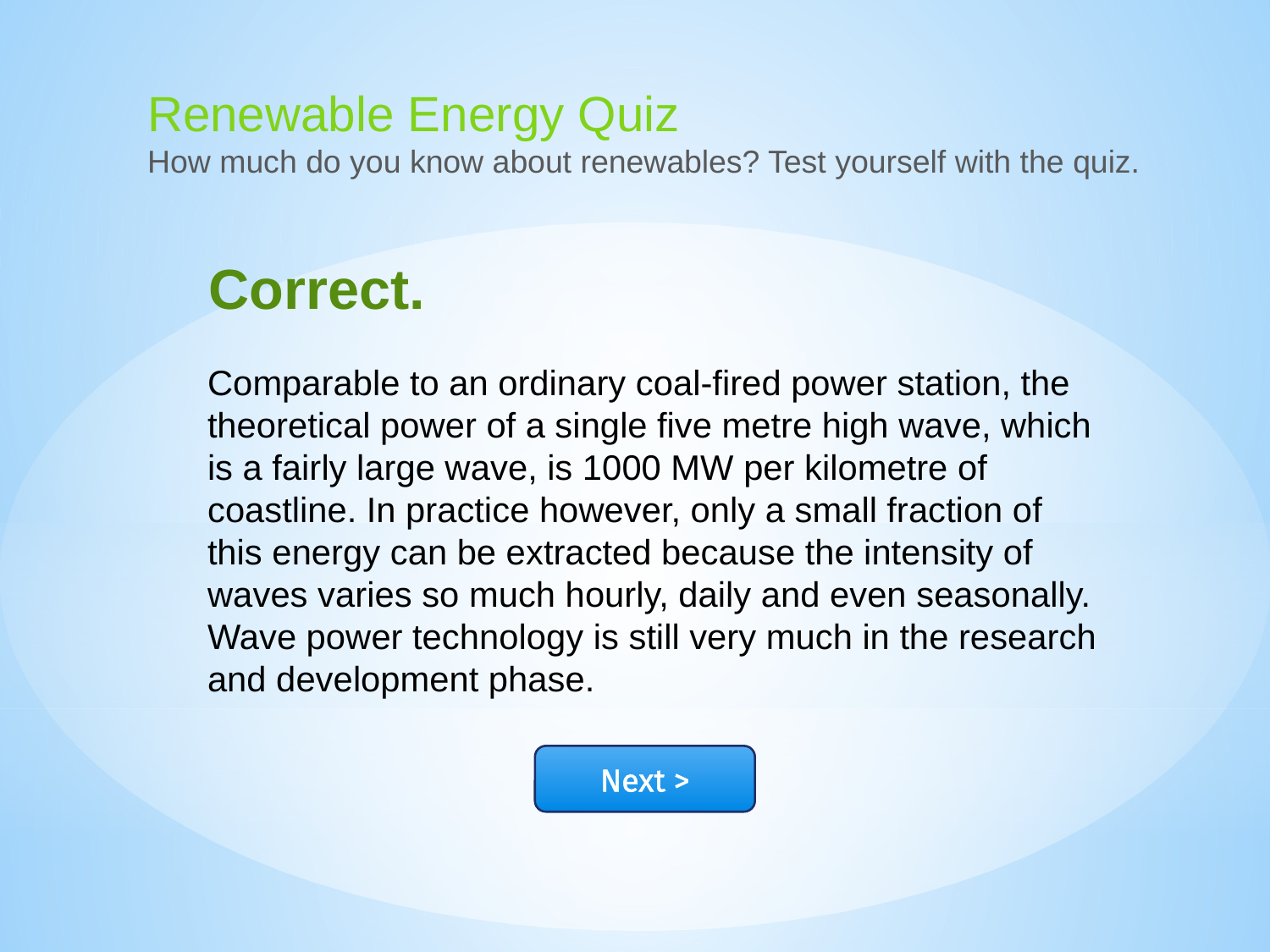

Renewable Energy Quiz
How much do you know about renewables? Test yourself with the quiz.
Correct.
Comparable to an ordinary coal-fired power station, the theoretical power of a single five metre high wave, which is a fairly large wave, is 1000 MW per kilometre of coastline. In practice however, only a small fraction of this energy can be extracted because the intensity of waves varies so much hourly, daily and even seasonally. Wave power technology is still very much in the research and development phase.
Next >